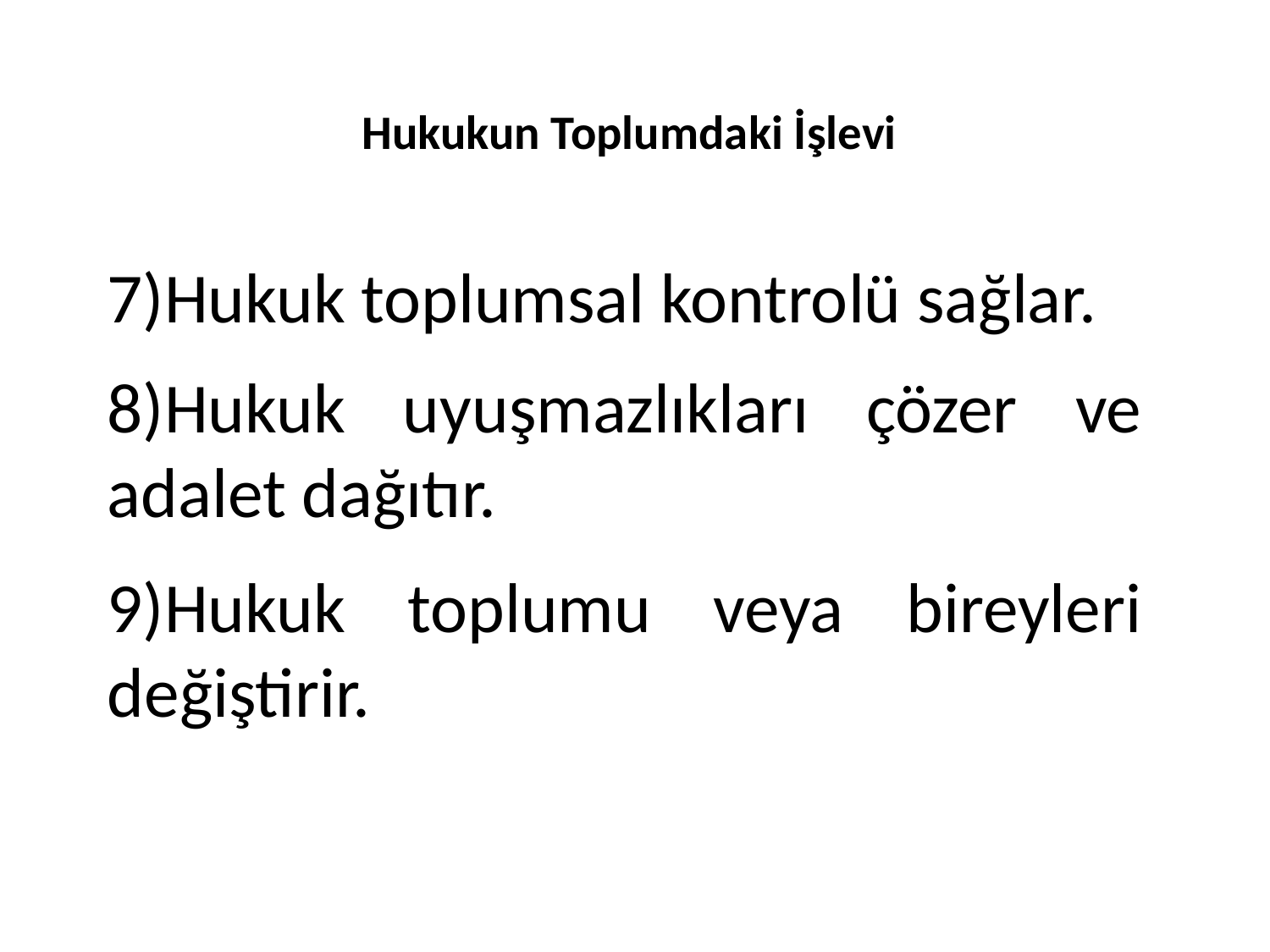

Hukukun Toplumdaki İşlevi

7)Hukuk toplumsal kontrolü sağlar.
8)Hukuk uyuşmazlıkları çözer ve adalet dağıtır.
9)Hukuk toplumu veya bireyleri değiştirir.